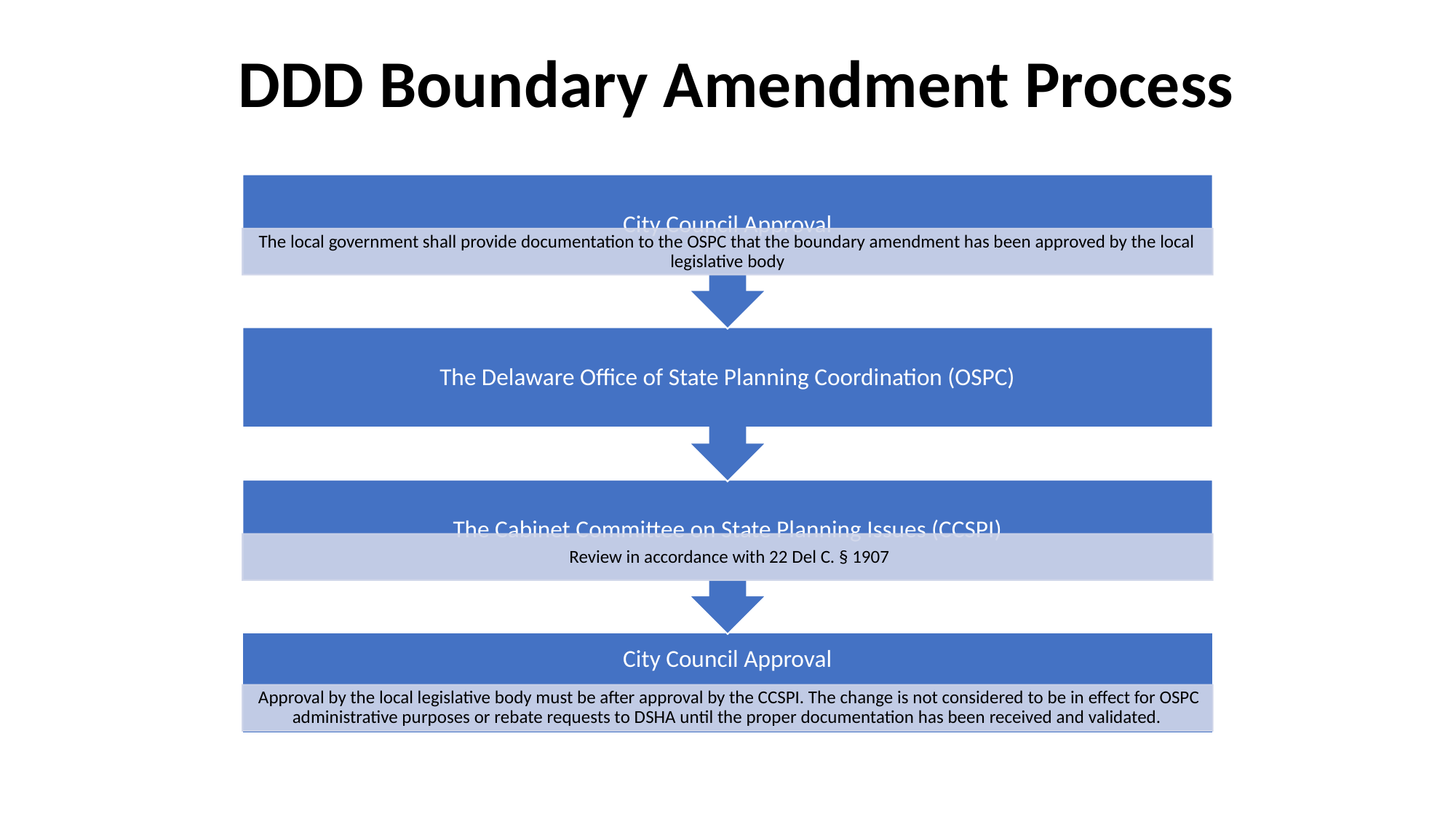

# DDD Boundary Amendment Process
City Council Approval
 Approval by the local legislative body must be after approval by the CCSPI. The change is not considered to be in effect for OSPC administrative purposes or rebate requests to DSHA until the proper documentation has been received and validated.
The Cabinet Committee on State Planning Issues (CCSPI)
 Review in accordance with 22 Del C. § 1907
The Delaware Office of State Planning Coordination (OSPC)
City Council Approval
The local government shall provide documentation to the OSPC that the boundary amendment has been approved by the local legislative body